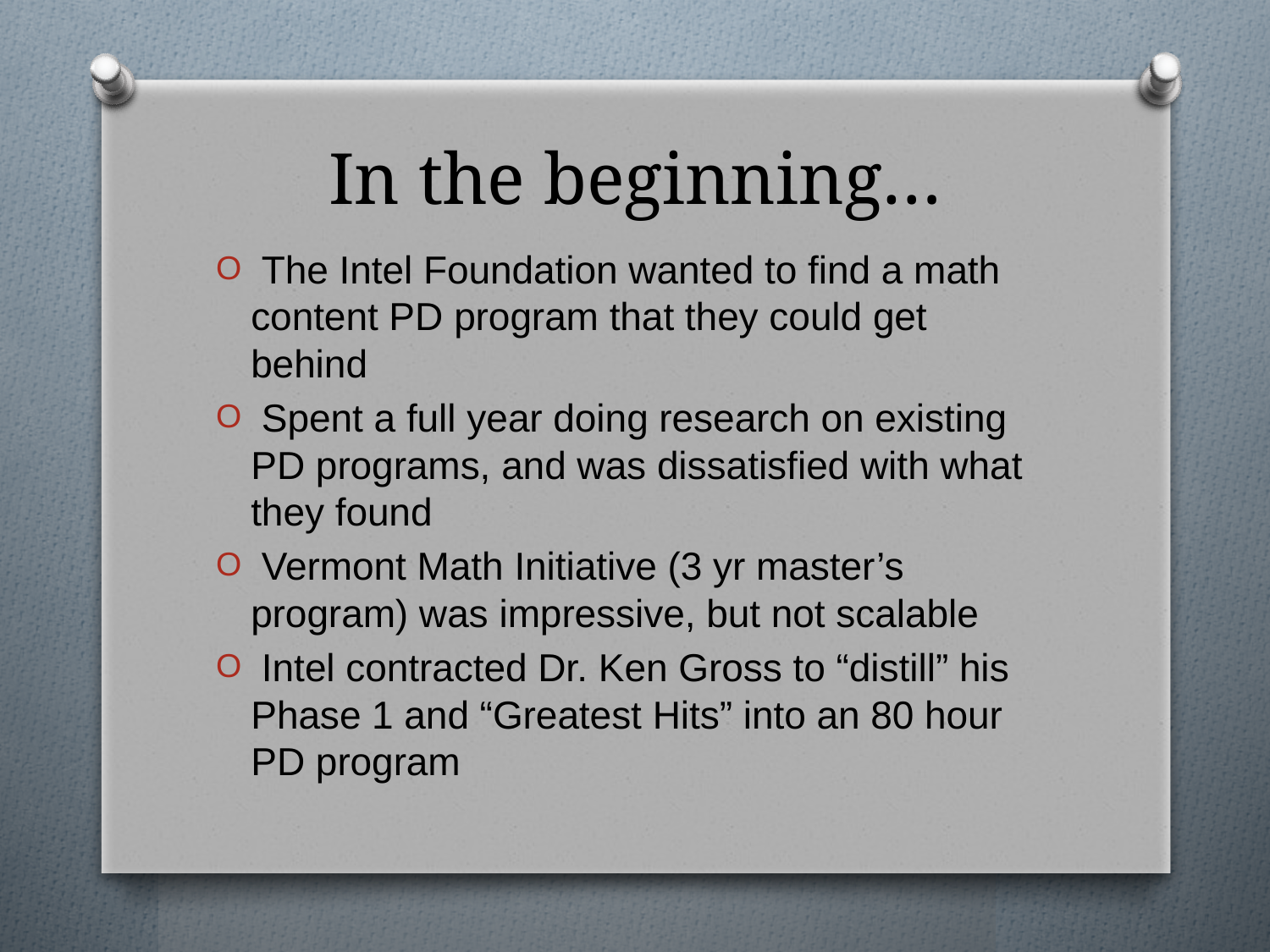

# In the beginning…
 The Intel Foundation wanted to find a math content PD program that they could get behind
 Spent a full year doing research on existing PD programs, and was dissatisfied with what they found
 Vermont Math Initiative (3 yr master’s program) was impressive, but not scalable
 Intel contracted Dr. Ken Gross to “distill” his Phase 1 and “Greatest Hits” into an 80 hour PD program